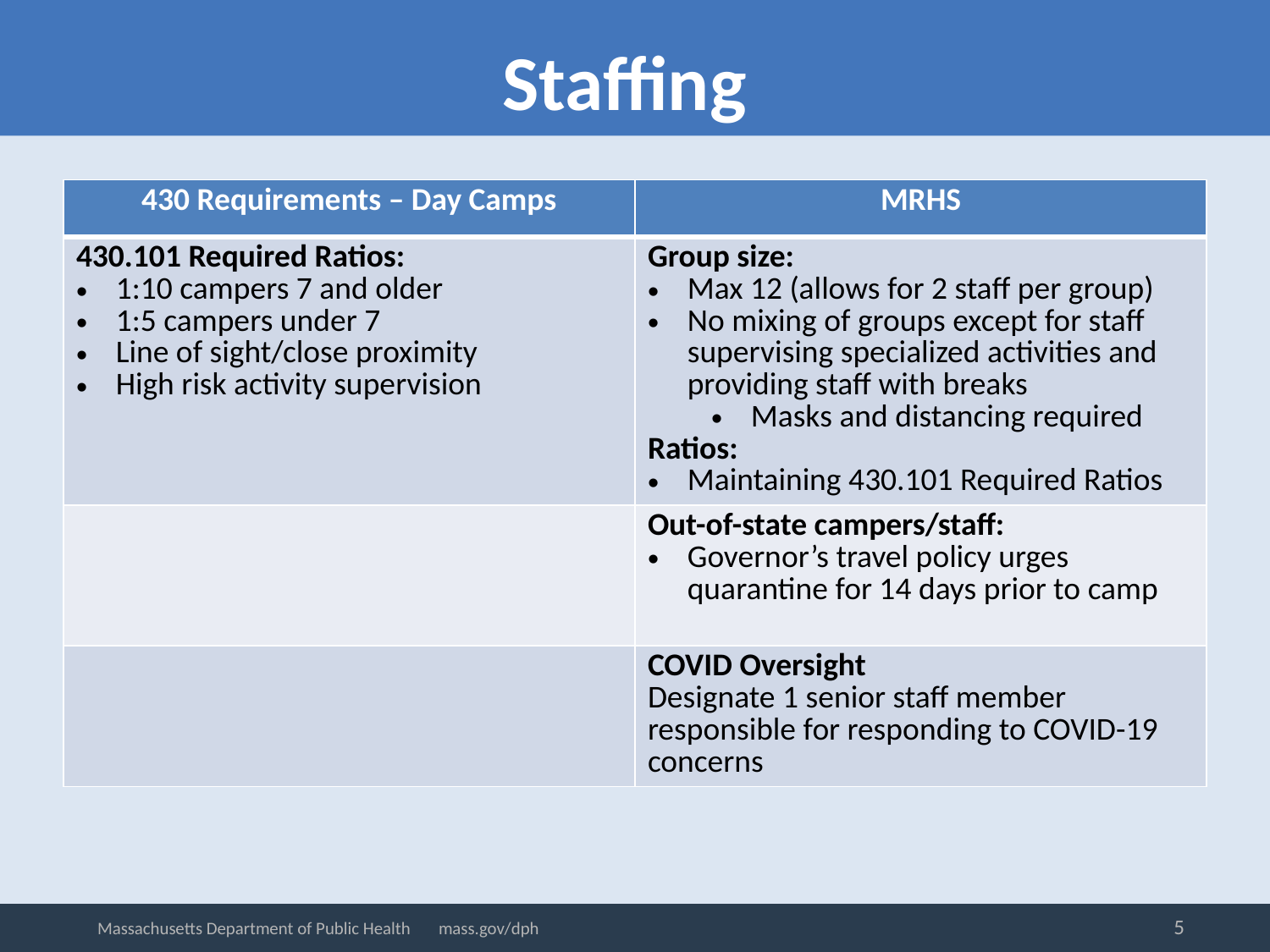

Staffing
| 430 Requirements – Day Camps | MRHS |
| --- | --- |
| 430.101 Required Ratios: 1:10 campers 7 and older 1:5 campers under 7 Line of sight/close proximity High risk activity supervision | Group size: Max 12 (allows for 2 staff per group) No mixing of groups except for staff supervising specialized activities and providing staff with breaks Masks and distancing required Ratios: Maintaining 430.101 Required Ratios |
|  | Out-of-state campers/staff: Governor’s travel policy urges quarantine for 14 days prior to camp |
|  | COVID Oversight Designate 1 senior staff member responsible for responding to COVID-19 concerns |
5
Massachusetts Department of Public Health       mass.gov/dph